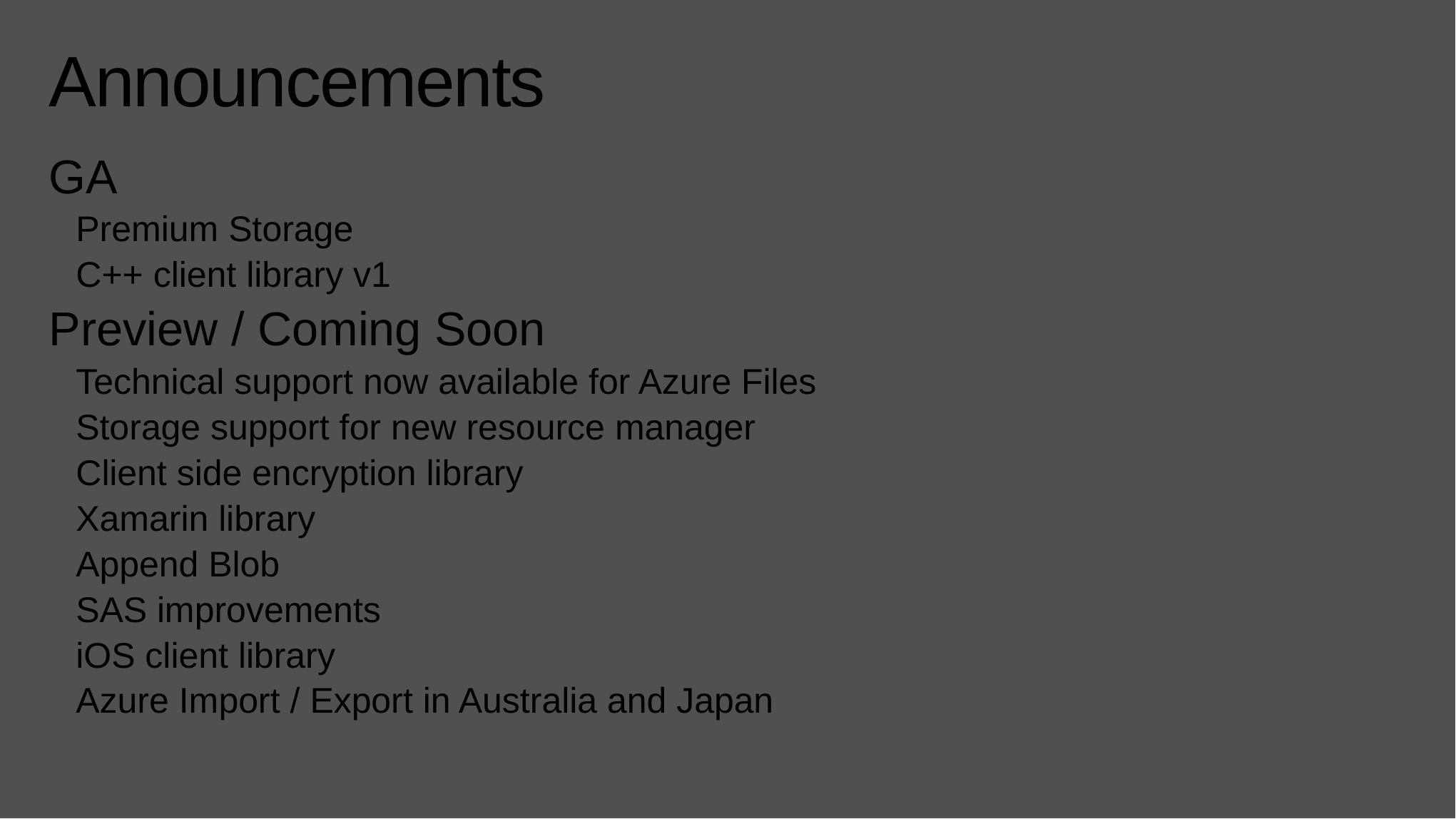

# Announcements
GA
Premium Storage
C++ client library v1
Preview / Coming Soon
Technical support now available for Azure Files
Storage support for new resource manager
Client side encryption library
Xamarin library
Append Blob
SAS improvements
iOS client library
Azure Import / Export in Australia and Japan